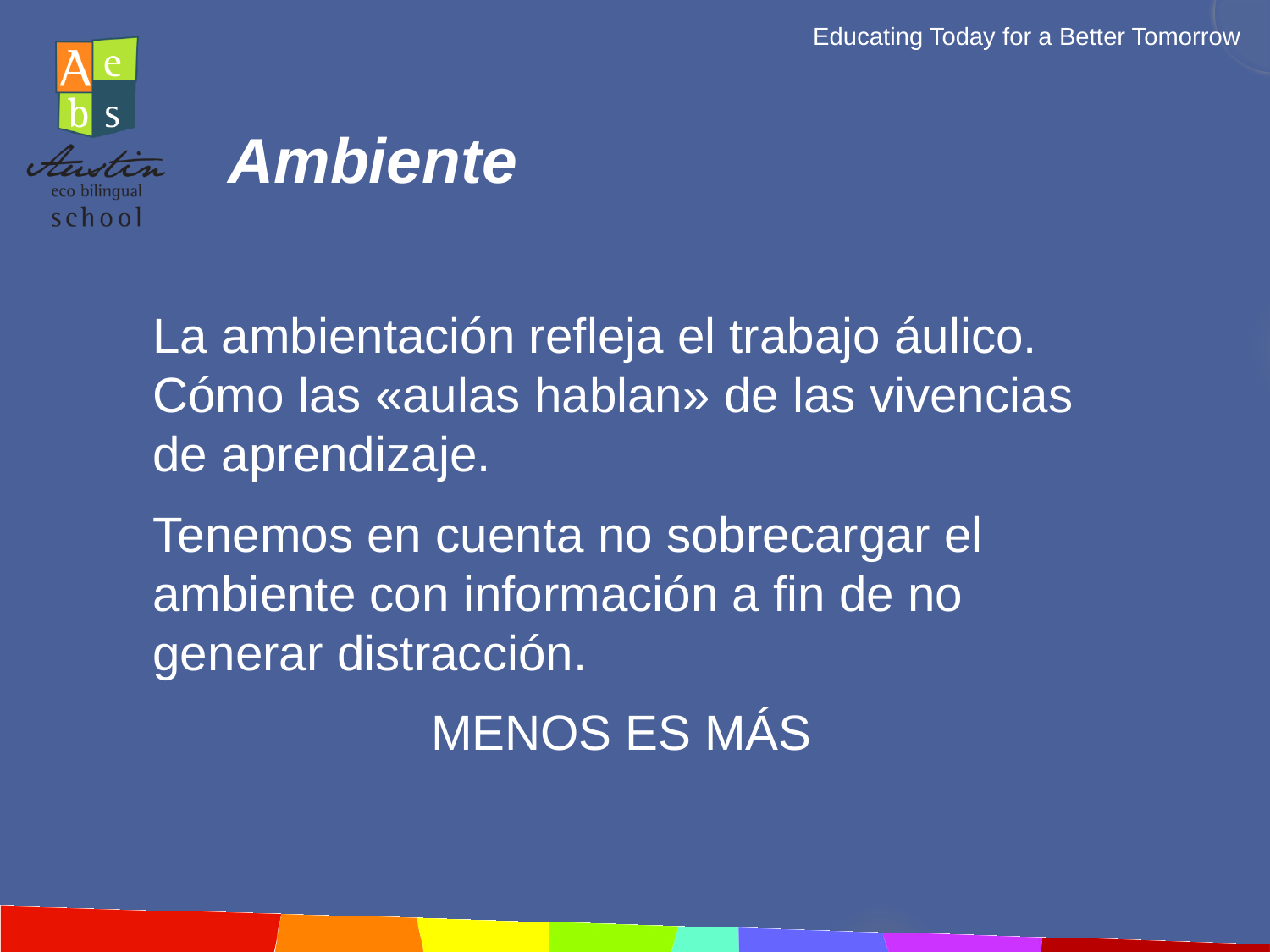

# Ambiente
La ambientación refleja el trabajo áulico. Cómo las «aulas hablan» de las vivencias de aprendizaje.
Tenemos en cuenta no sobrecargar el ambiente con información a fin de no generar distracción.
MENOS ES MÁS